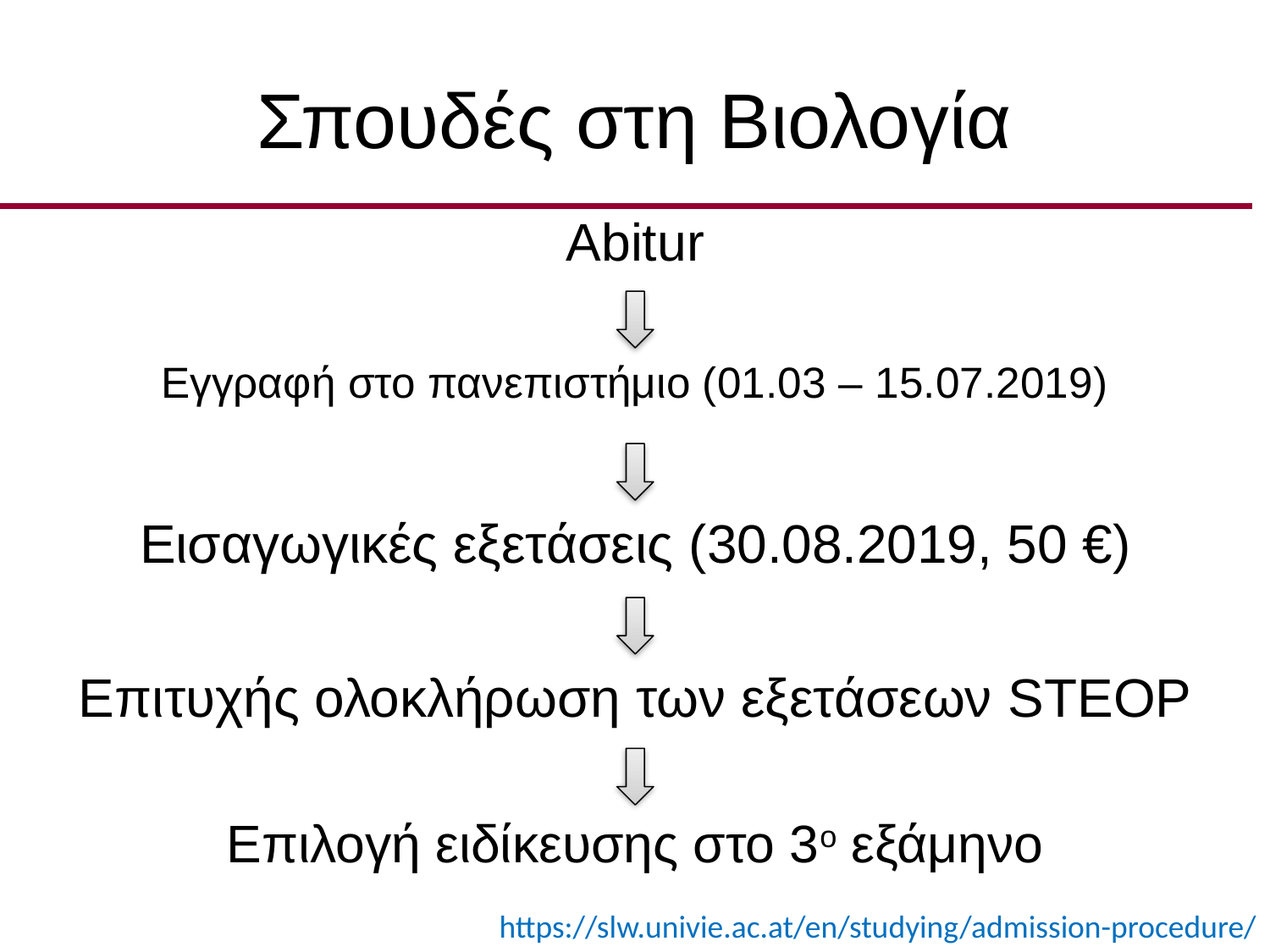

# Σπουδές στη Βιολογία
Abitur

Εγγραφή στο πανεπιστήμιο (01.03 – 15.07.2019)

Εισαγωγικές εξετάσεις (30.08.2019, 50 €)

Επιτυχής ολοκλήρωση των εξετάσεων STEOP

Επιλογή ειδίκευσης στο 3ο εξάμηνο
https://slw.univie.ac.at/en/studying/admission-procedure/